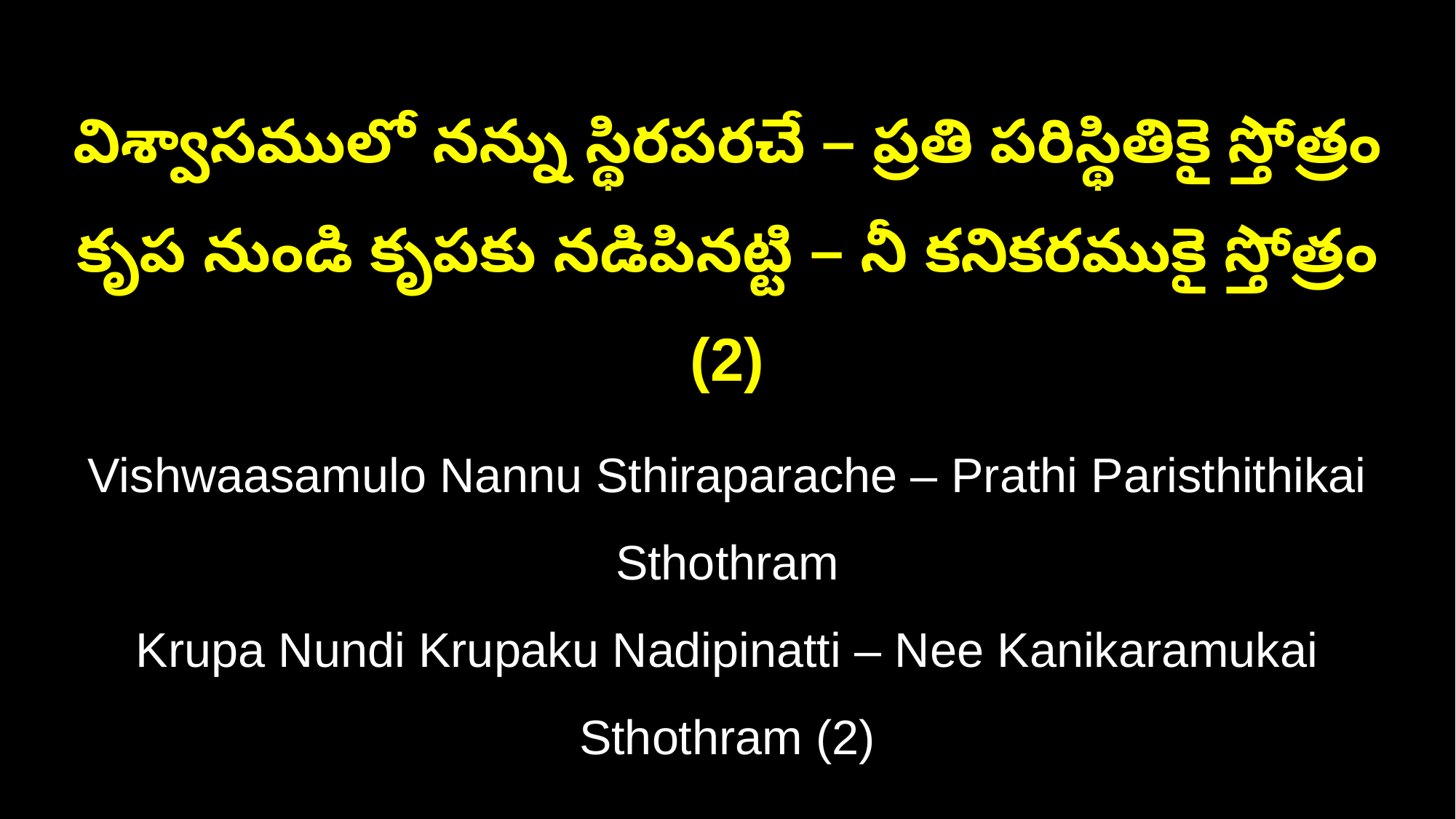

విశ్వాసములో నన్ను స్థిరపరచే – ప్రతి పరిస్థితికై స్తోత్రం
కృప నుండి కృపకు నడిపినట్టి – నీ కనికరముకై స్తోత్రం (2)
Vishwaasamulo Nannu Sthiraparache – Prathi Paristhithikai Sthothram
Krupa Nundi Krupaku Nadipinatti – Nee Kanikaramukai Sthothram (2)